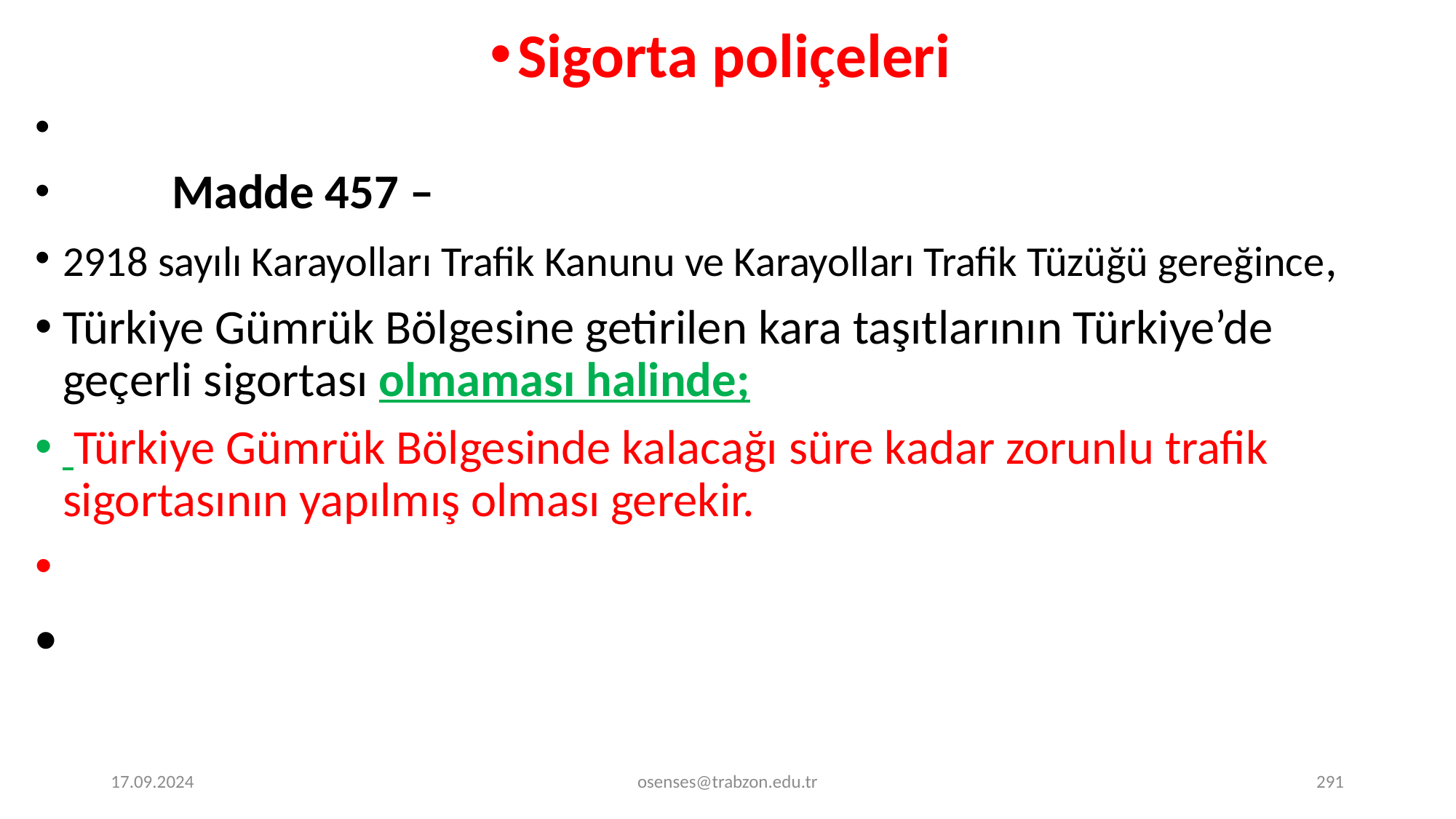

Sigorta poliçeleri

	Madde 457 –
2918 sayılı Karayolları Trafik Kanunu ve Karayolları Trafik Tüzüğü gereğince,
Türkiye Gümrük Bölgesine getirilen kara taşıtlarının Türkiye’de geçerli sigortası olmaması halinde;
 Türkiye Gümrük Bölgesinde kalacağı süre kadar zorunlu trafik sigortasının yapılmış olması gerekir.

17.09.2024
osenses@trabzon.edu.tr
291